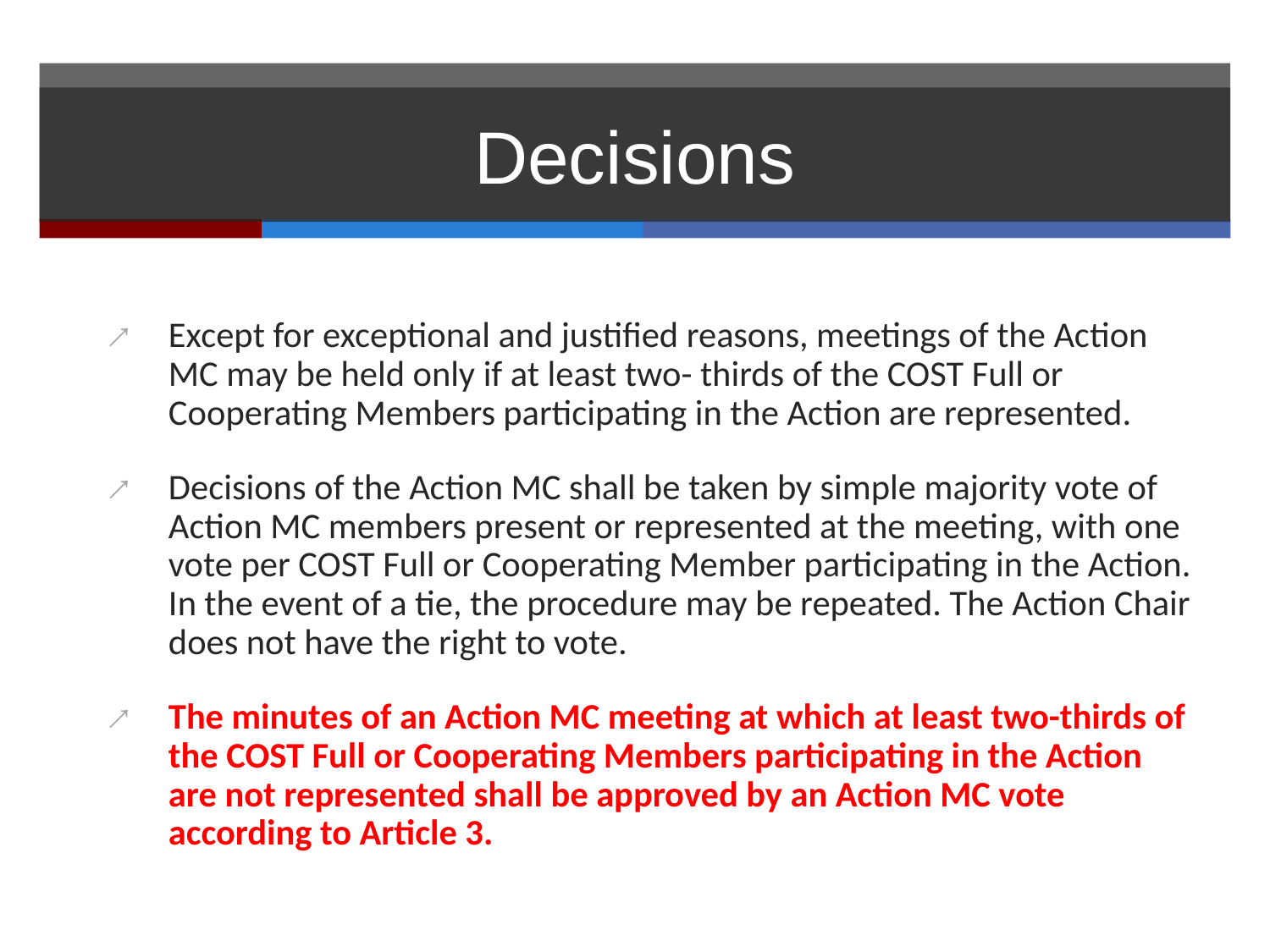

# Decisions
Except for exceptional and justified reasons, meetings of the Action MC may be held only if at least two- thirds of the COST Full or Cooperating Members participating in the Action are represented.
Decisions of the Action MC shall be taken by simple majority vote of Action MC members present or represented at the meeting, with one vote per COST Full or Cooperating Member participating in the Action. In the event of a tie, the procedure may be repeated. The Action Chair does not have the right to vote.
The minutes of an Action MC meeting at which at least two-thirds of the COST Full or Cooperating Members participating in the Action are not represented shall be approved by an Action MC vote according to Article 3.